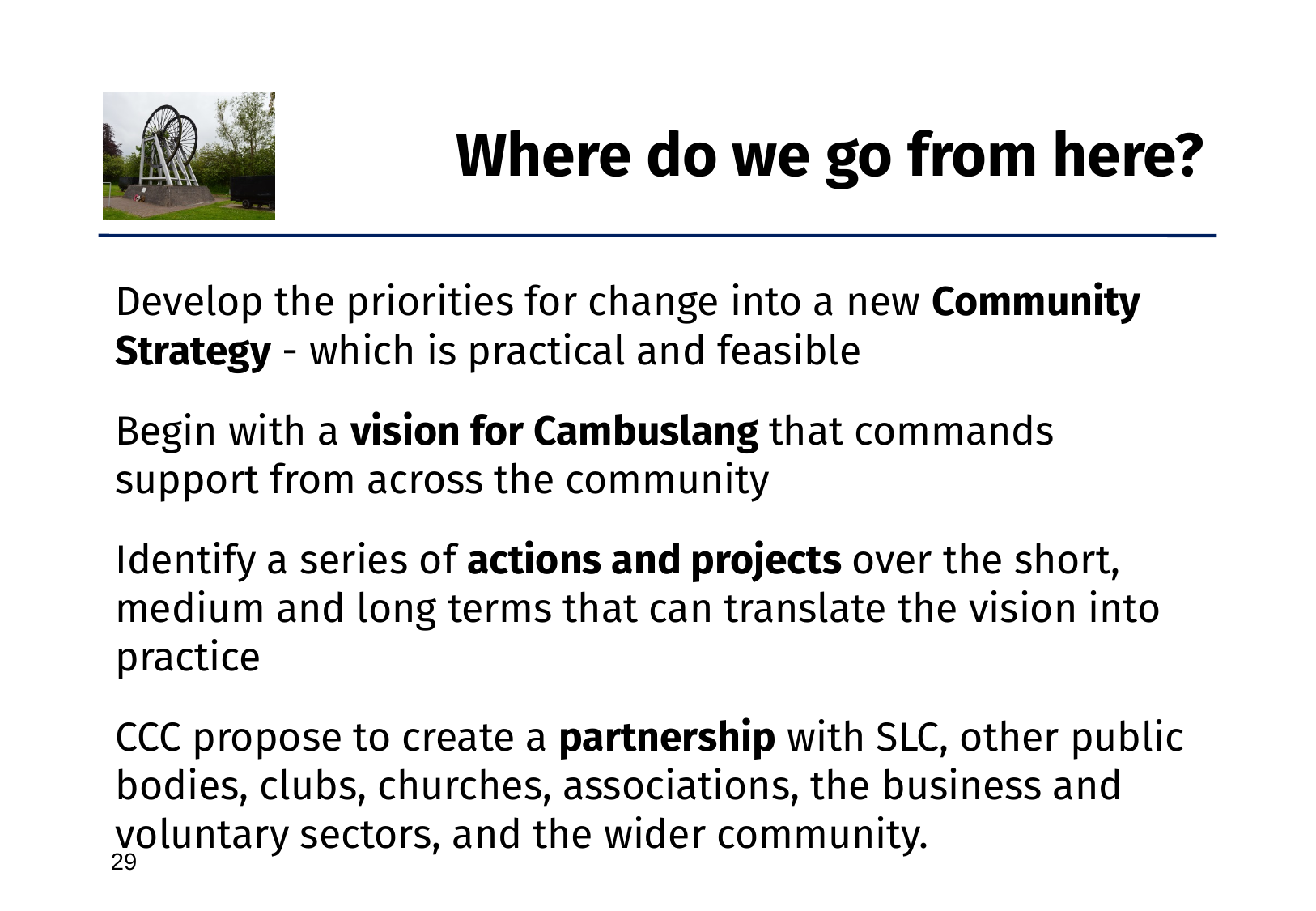

Where do we go from here?

Develop the priorities for change into a new Community Strategy - which is practical and feasible

Begin with a vision for Cambuslang that commands support from across the community

Identify a series of actions and projects over the short, medium and long terms that can translate the vision into practice

CCC propose to create a partnership with SLC, other public bodies, clubs, churches, associations, the business and voluntary sectors, and the wider community.
29